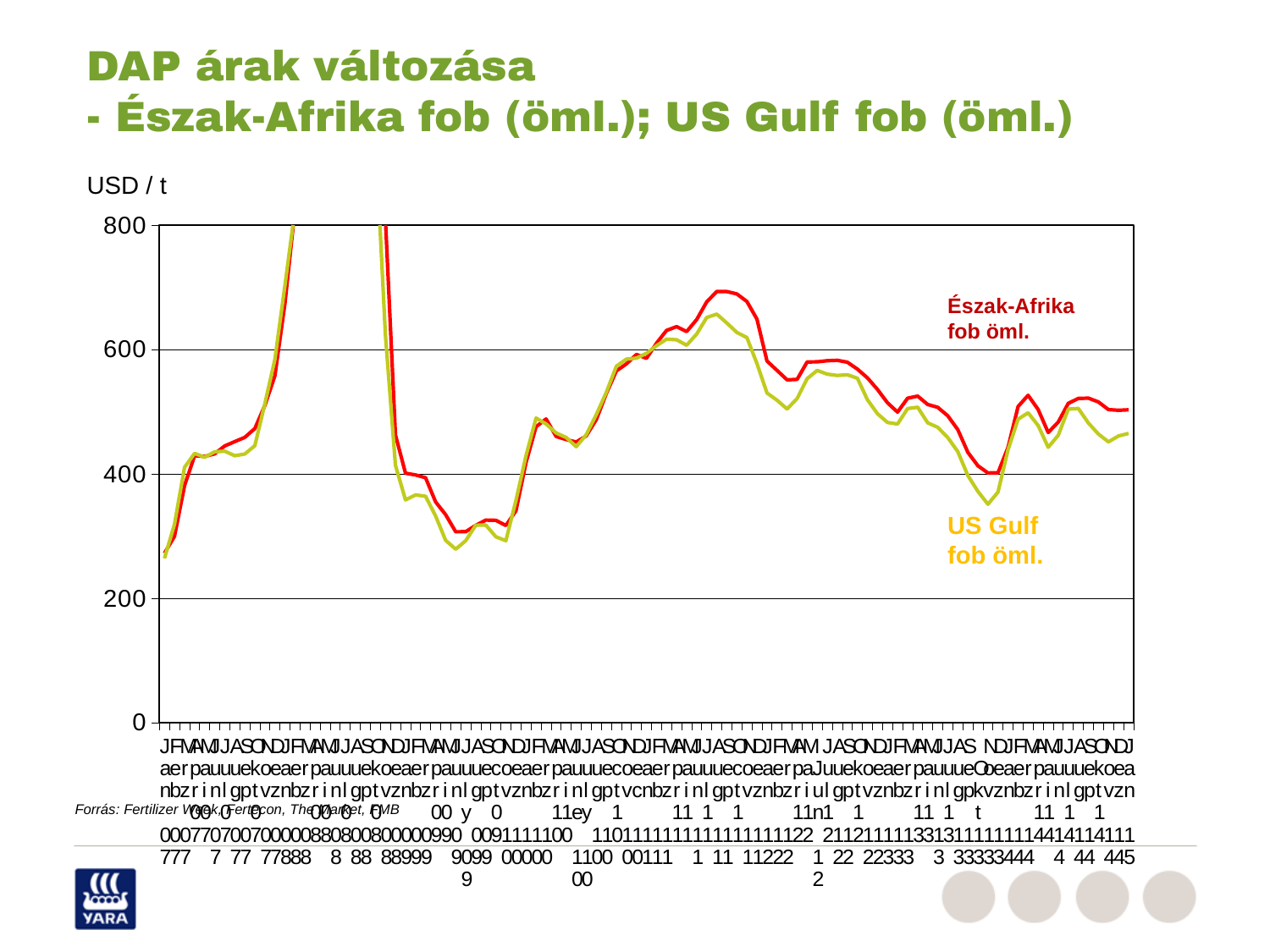

DAP árak változása
- Észak-Afrika fob (öml.); US Gulf fob (öml.)
USD / t

### Chart

| Category | NAFRICA  FOB BULK   | USGULF  FOB BULK   |
|---|---|---|
| Jan 07 | 272.3125 | 264.03125 |
| Feb 07 | 299.53125 | 318.84375 |
| Mrz 07 | 380.975 | 410.4 |
| Apr 07 | 429.1875 | 432.875 |
| Mai 07 | 427.875 | 426.525 |
| Jun 07 | 432.125 | 435.34375 |
| Jul 07 | 444.84375 | 436.5 |
| Aug 07 | 451.8 | 429.125 |
| Sep 07 | 458.59375 | 431.875 |
| Okt 07 | 472.8125 | 445.25 |
| Nov 07 | 510.075 | 513.0 |
| Dez 07 | 557.7083333333334 | 583.9583333333334 |
| Jan 08 | 674.0 | 702.975 |
| Feb 08 | 826.125 | 824.84375 |
| Mrz 08 | 1007.65625 | 1042.21875 |
| Apr 08 | 1129.8125 | 1202.34375 |
| Mai 08 | 1206.125 | 1201.5 |
| Jun 08 | 1203.28125 | 1170.9375 |
| Jul 08 | 1199.5 | 1181.875 |
| Aug 08 | 1220.625 | 1178.375 |
| Sep 08 | 1130.625 | 1093.59375 |
| Okt 08 | 948.5833333333334 | 946.625 |
| Nov 08 | 811.0416666666666 | 623.90625 |
| Dez 08 | 462.5 | 413.6979166666667 |
| Jan 09 | 401.0 | 358.05 |
| Feb 09 | 398.25 | 366.0625 |
| Mrz 09 | 393.78125 | 363.90625 |
| Apr 09 | 354.9 | 332.275 |
| Mai 09 | 334.34375 | 292.96875 |
| Jun 09 | 306.84375 | 278.8125 |
| July 09 | 306.975 | 292.5 |
| Aug 09 | 317.1875 | 317.40625 |
| Sep 09 | 325.65625 | 317.46875 |
| Oct 09 | 325.15 | 298.7 |
| Nov 10 | 316.8125 | 292.46875 |
| Dez 10 | 340.5 | 356.9 |
| Jan 10 | 418.0625 | 428.90625 |
| Feb 10 | 475.75 | 489.625 |
| Mrz 10 | 488.1875 | 480.15625 |
| Apr 10 | 460.05 | 465.675 |
| Mai 10 | 455.03125 | 458.46875 |
| June 10 | 451.15625 | 443.65625 |
| July 10 | 461.025 | 463.025 |
| Aug 10 | 487.15625 | 495.25 |
| Sep 10 | 529.225 | 531.075 |
| Oct 10 | 565.4375 | 573.125 |
| Nov 10 | 576.78125 | 584.40625 |
| Dec 10 | 591.925 | 586.1 |
| Jan 11 | 585.6875 | 593.8125 |
| Feb 11 | 610.03125 | 606.0625 |
| Mrz 11 | 630.6 | 616.525 |
| Apr 11 | 636.65625 | 615.53125 |
| Mai 11 | 628.75 | 606.8125 |
| Jun 11 | 648.125 | 624.775 |
| Jul 11 | 676.53125 | 651.40625 |
| Aug 11 | 693.28125 | 656.71875 |
| Sep 11 | 693.125 | 642.55 |
| Oct 11 | 689.25 | 627.40625 |
| Nov 11 | 677.125 | 619.15625 |
| Dez 11 | 648.75 | 577.325 |
| Jan 12 | 581.34375 | 529.96875 |
| Feb 12 | 566.34375 | 518.28125 |
| Mrz 12 | 551.075 | 504.25 |
| Apr 12 | 551.78125 | 521.03125 |
| Mai 12 | 579.925 | 552.975 |
|  Jun 12 | 580.15625 | 566.1875 |
| Jul 12 | 581.90625 | 560.34375 |
| Aug 12 | 582.575 | 558.175 |
| Sep 12 | 579.5 | 559.3125 |
| Okt 12 | 568.4375 | 553.75 |
| Nov 12 | 554.25 | 519.0 |
| Dez 12 | 535.75 | 496.71875 |
| Jan 13 | 514.175 | 482.625 |
| Feb 13 | 499.21875 | 480.0625 |
| Mrz 13 | 521.5625 | 504.9375 |
| Apr 13 | 525.0 | 507.0625 |
| Mai 13 | 511.5 | 482.025 |
| Jun 13 | 506.875 | 474.75 |
| Jul 13 | 493.28125 | 458.34375 |
| Aug 13 | 471.125 | 435.65 |
| Sep 13 | 434.53125 | 397.34375 |
|  Okt 13 | 413.0 | 371.75 |
| Nov 13 | 401.40625 | 351.03125 |
| Dez 13 | 401.6875 | 370.59375 |
| Jan 14 | 442.55 | 438.85 |
| Feb 14 | 508.28125 | 487.8125 |
| Mrz 14 | 526.25 | 498.125 |
| Apr 14 | 503.4375 | 477.6875 |
| Mai 14 | 466.375 | 442.7 |
| Jun 14 | 483.25 | 461.9375 |
| Jul 14 | 513.3 | 504.125 |
| Aug 14 | 521.25 | 505.03125 |
| Sep 14 | 521.71875 | 481.65625 |
| Okt 14 | 515.65 | 464.0 |
| Nov 14 | 503.3125 | 451.4375 |
| Dez 14 | 502.1875 | 460.84375 |
| Jan 15 | 503.0 | 465.0 |
Észak-Afrika
fob öml.
US Gulf
fob öml.
Forrás: Fertilizer Week, Fertecon, The Market, FMB